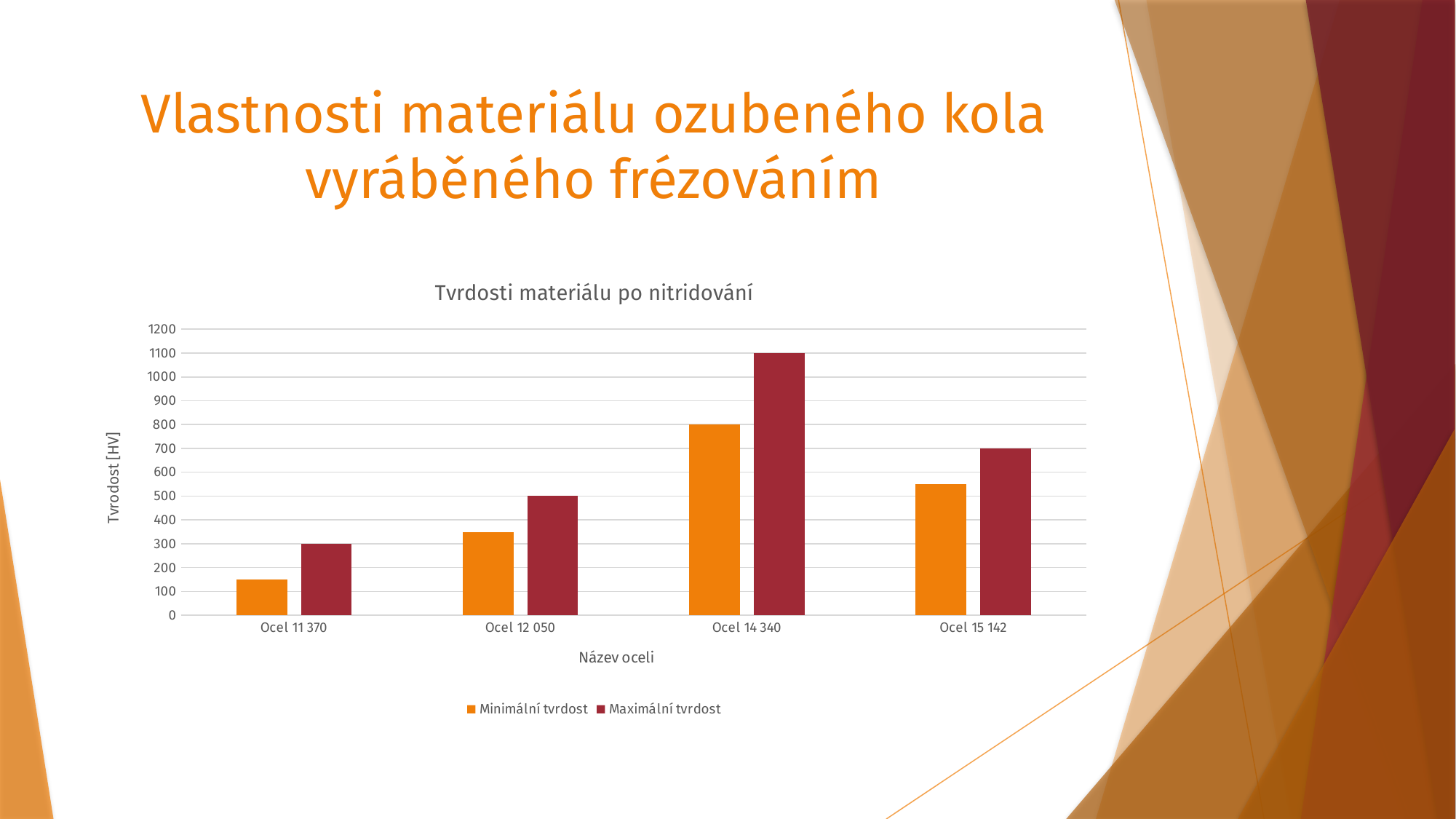

# Vlastnosti materiálu ozubeného kola vyráběného frézováním

### Chart: Tvrdosti materiálu po nitridování

| Category | Minimální tvrdost | Maximální tvrdost |
|---|---|---|
| Ocel 11 370 | 150.0 | 300.0 |
| Ocel 12 050 | 350.0 | 500.0 |
| Ocel 14 340 | 800.0 | 1100.0 |
| Ocel 15 142 | 550.0 | 700.0 |